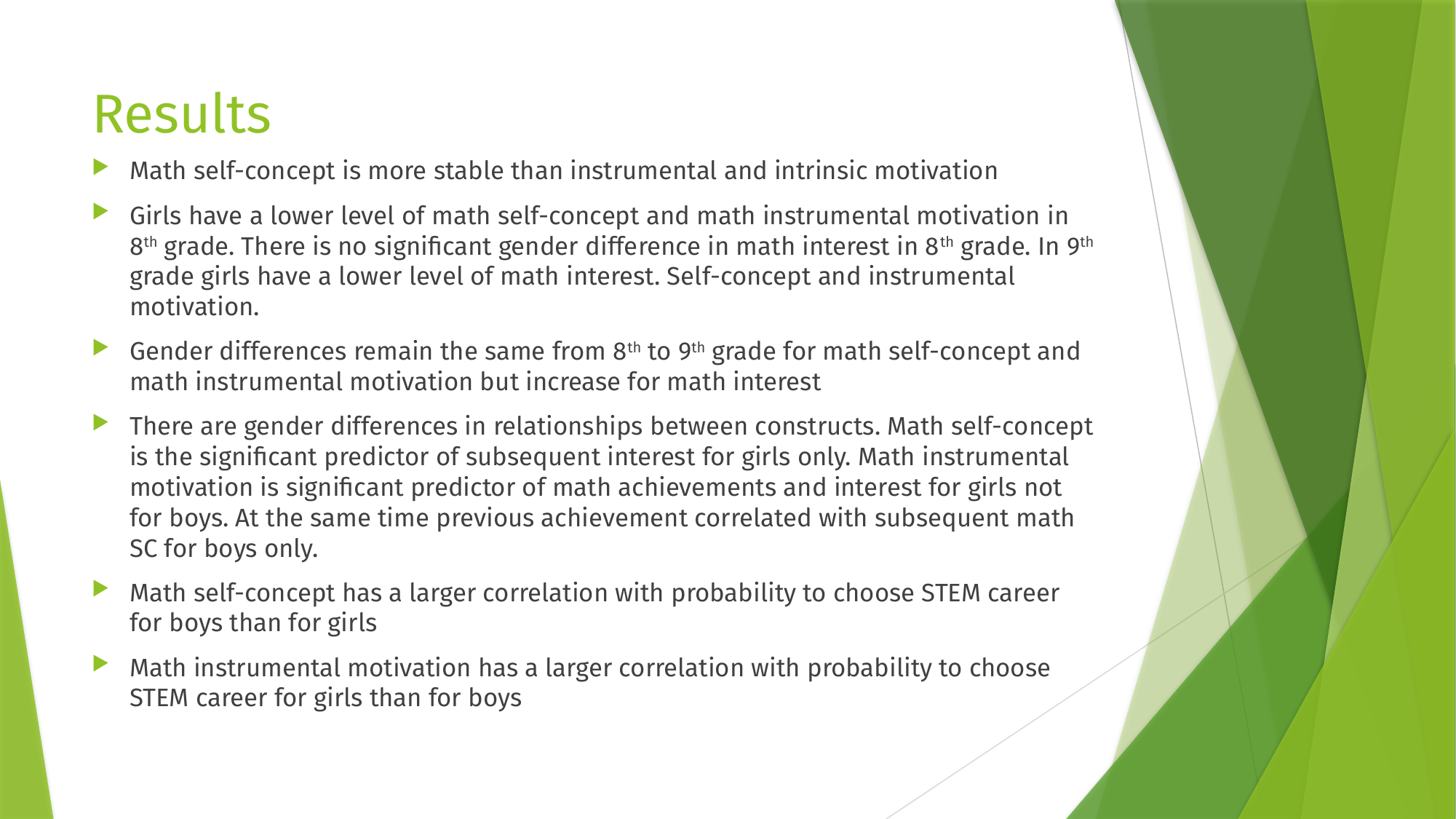

# Results
Math self-concept is more stable than instrumental and intrinsic motivation
Girls have a lower level of math self-concept and math instrumental motivation in 8th grade. There is no significant gender difference in math interest in 8th grade. In 9th grade girls have a lower level of math interest. Self-concept and instrumental motivation.
Gender differences remain the same from 8th to 9th grade for math self-concept and math instrumental motivation but increase for math interest
There are gender differences in relationships between constructs. Math self-concept is the significant predictor of subsequent interest for girls only. Math instrumental motivation is significant predictor of math achievements and interest for girls not for boys. At the same time previous achievement correlated with subsequent math SC for boys only.
Math self-concept has a larger correlation with probability to choose STEM career for boys than for girls
Math instrumental motivation has a larger correlation with probability to choose STEM career for girls than for boys